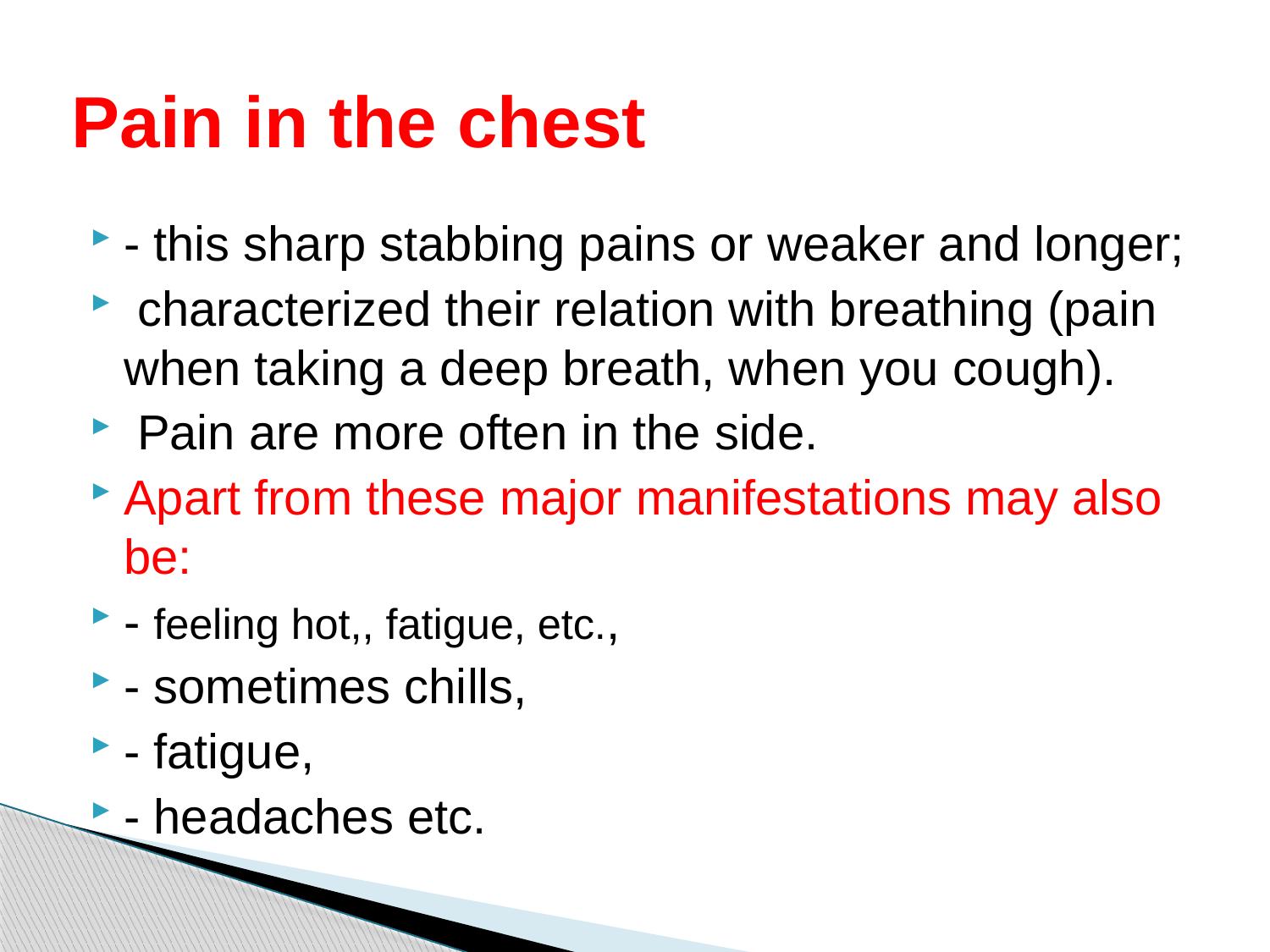

# Pain in the chest
- this sharp stabbing pains or weaker and longer;
 characterized their relation with breathing (pain when taking a deep breath, when you cough).
 Pain are more often in the side.
Apart from these major manifestations may also be:
- feeling hot,, fatigue, etc.,
- sometimes chills,
- fatigue,
- headaches etc.